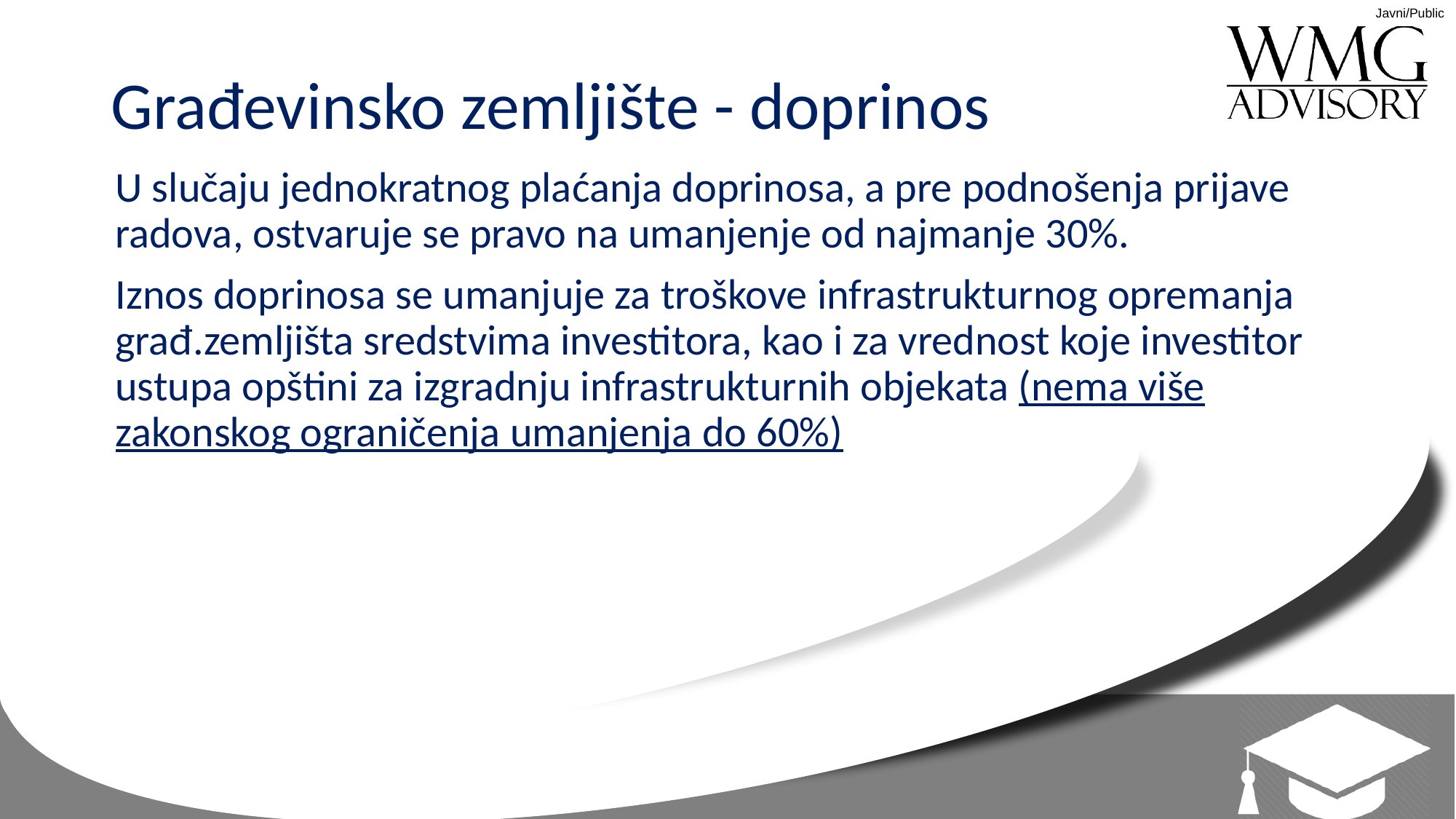

# Građevinsko zemljište - doprinos
U slučaju jednokratnog plaćanja doprinosa, a pre podnošenja prijave radova, ostvaruje se pravo na umanjenje od najmanje 30%.
Iznos doprinosa se umanjuje za troškove infrastrukturnog opremanja građ.zemljišta sredstvima investitora, kao i za vrednost koje investitor ustupa opštini za izgradnju infrastrukturnih objekata (nema više zakonskog ograničenja umanjenja do 60%)